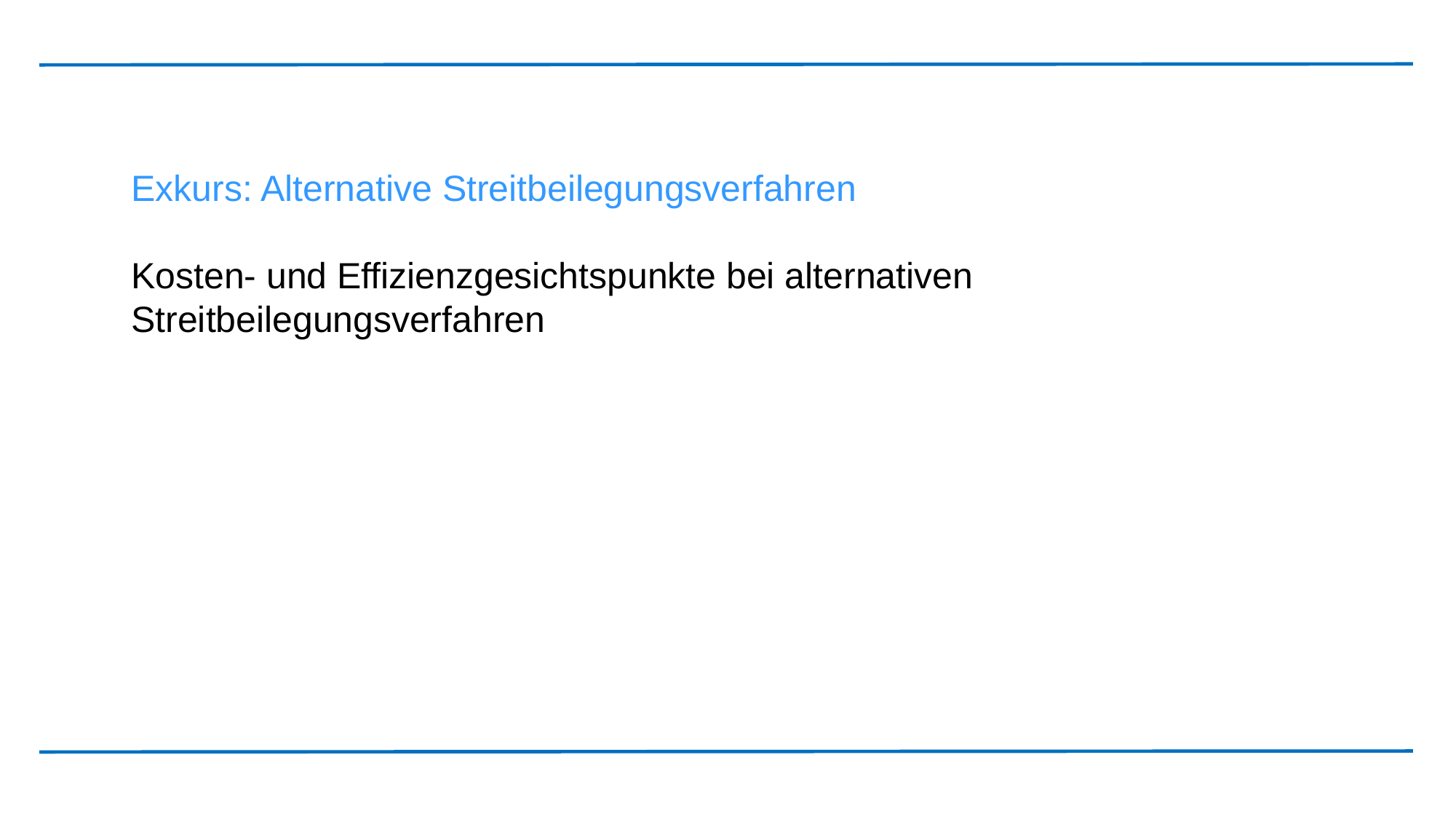

Exkurs: Alternative Streitbeilegungsverfahren

Kosten- und Effizienzgesichtspunkte bei alternativen Streitbeilegungsverfahren